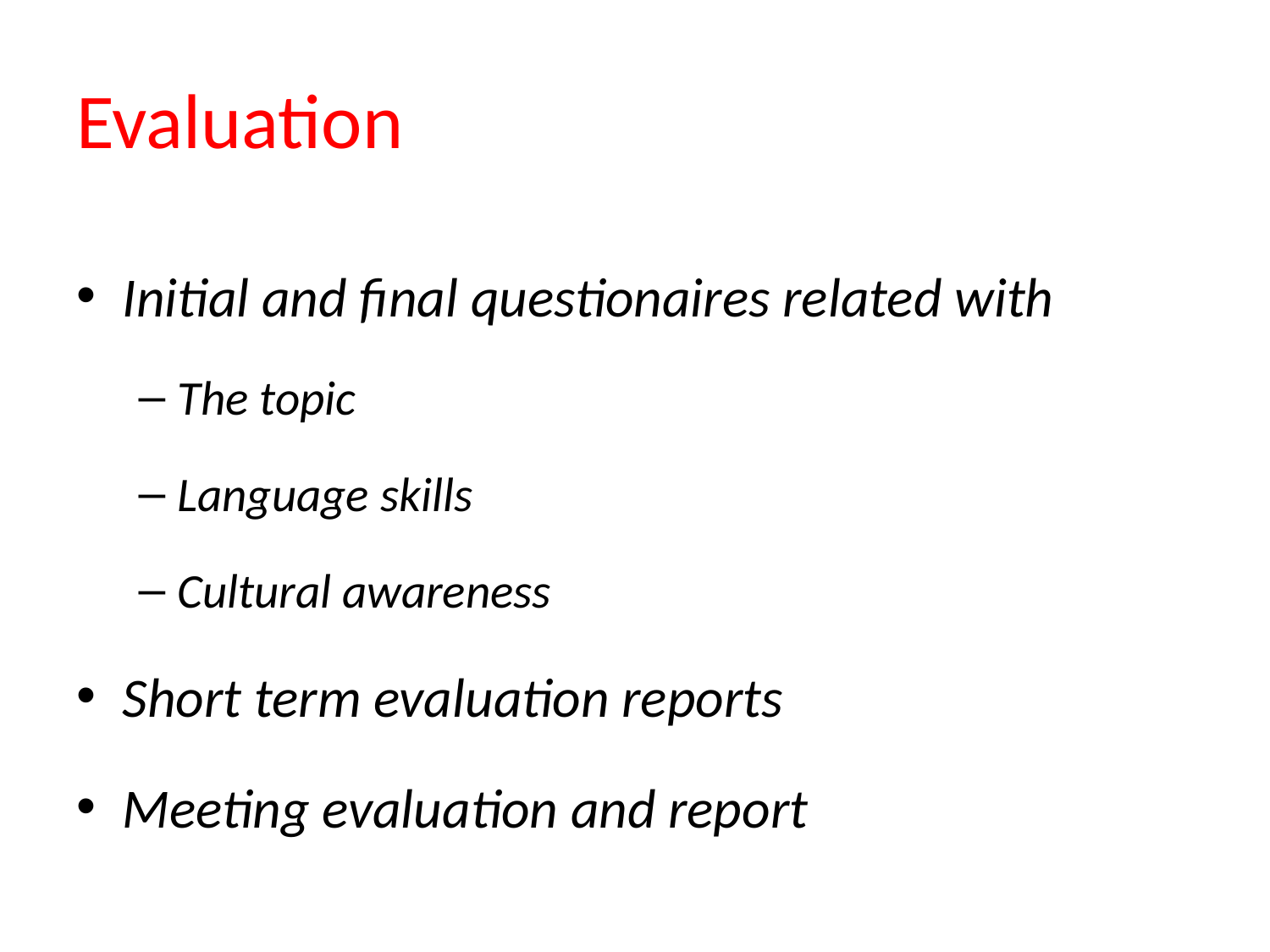

# Evaluation
Initial and final questionaires related with
The topic
Language skills
Cultural awareness
Short term evaluation reports
Meeting evaluation and report